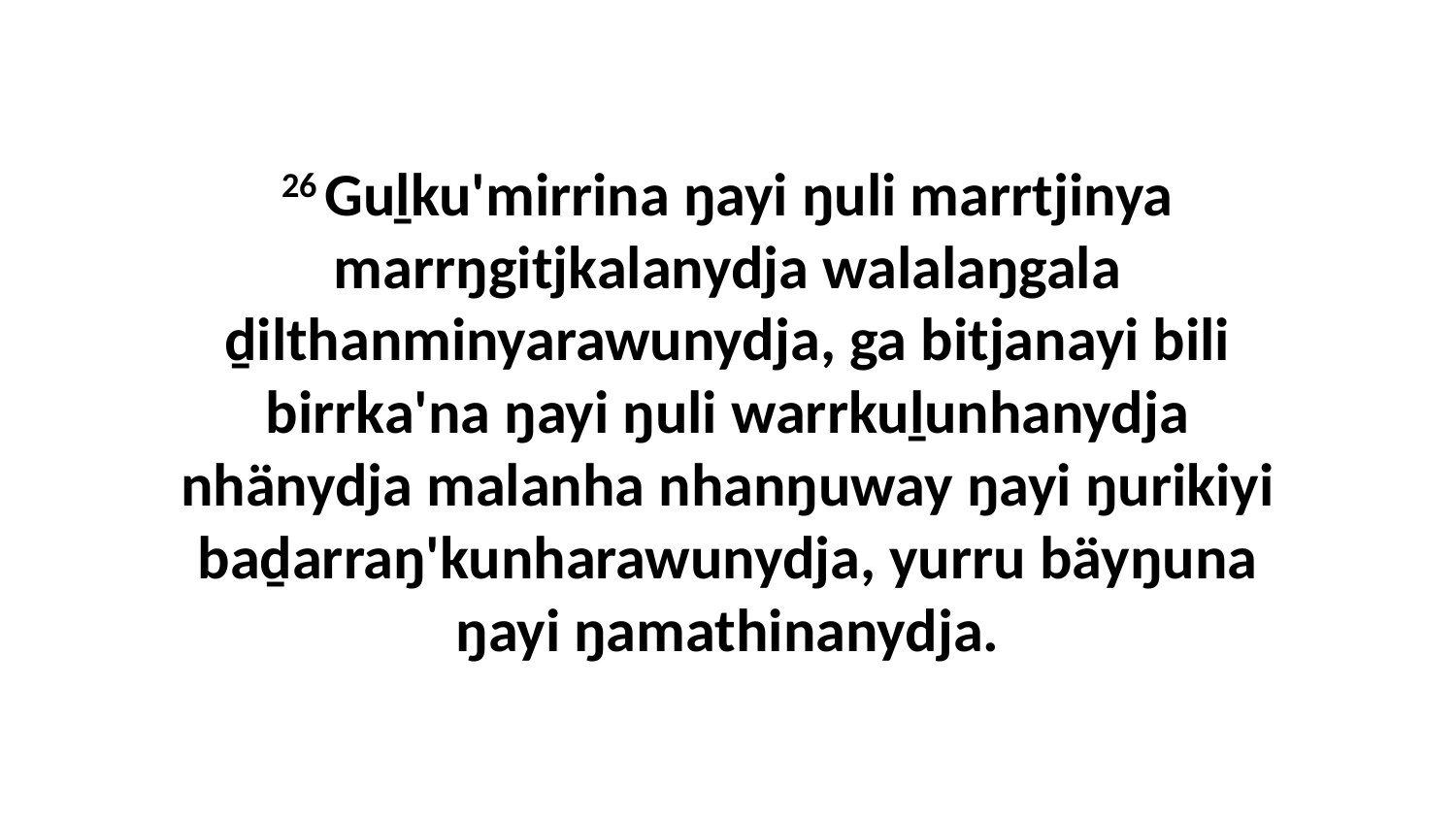

26 Guḻku'mirrina ŋayi ŋuli marrtjinya marrŋgitjkalanydja walalaŋgala ḏilthanminyarawunydja, ga bitjanayi bili birrka'na ŋayi ŋuli warrkuḻunhanydja nhänydja malanha nhanŋuway ŋayi ŋurikiyi baḏarraŋ'kunharawunydja, yurru bäyŋuna ŋayi ŋamathinanydja.